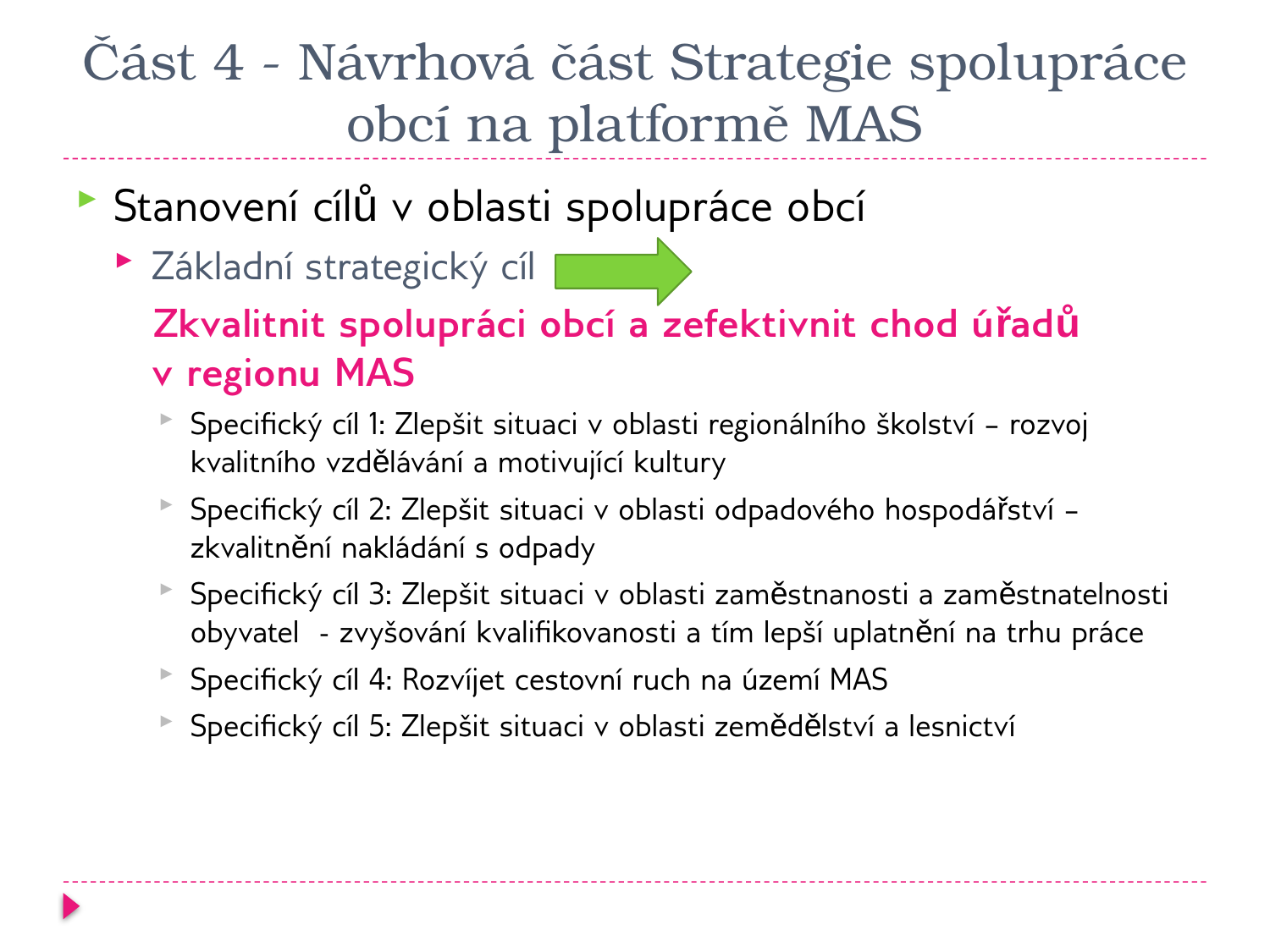

# Část 4 - Návrhová část Strategie spolupráce obcí na platformě MAS
Stanovení cílů v oblasti spolupráce obcí
Základní strategický cíl
   Zkvalitnit spolupráci obcí a zefektivnit chod úřadů v regionu MAS
Specifický cíl 1: Zlepšit situaci v oblasti regionálního školství – rozvoj kvalitního vzdělávání a motivující kultury
Specifický cíl 2: Zlepšit situaci v oblasti odpadového hospodářství – zkvalitnění nakládání s odpady
Specifický cíl 3: Zlepšit situaci v oblasti zaměstnanosti a zaměstnatelnosti obyvatel  - zvyšování kvalifikovanosti a tím lepší uplatnění na trhu práce
Specifický cíl 4: Rozvíjet cestovní ruch na území MAS
Specifický cíl 5: Zlepšit situaci v oblasti zemědělství a lesnictví